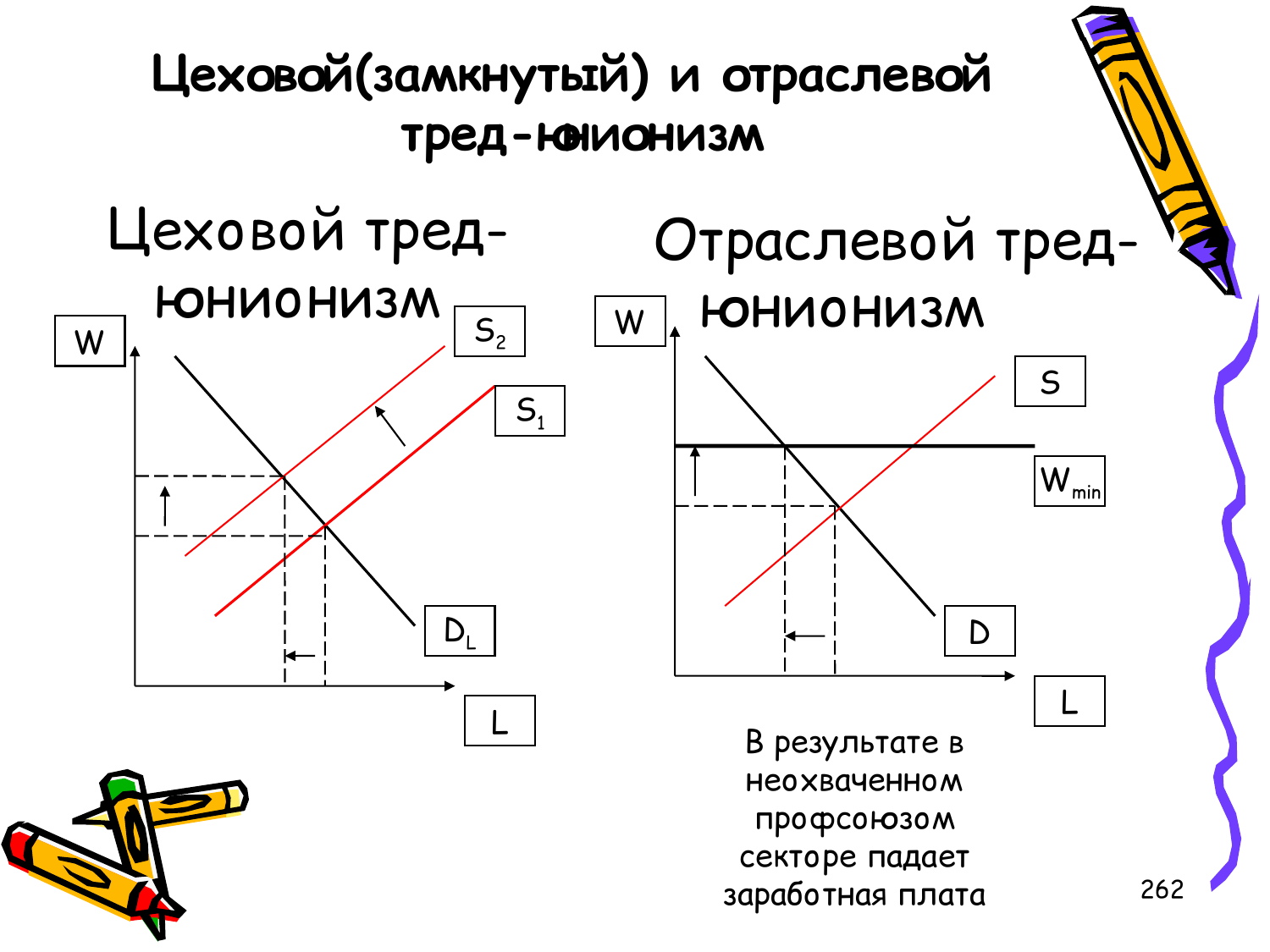

# Цеховой(замкнутый) и отраслевой тред-юнионизм
Цеховой тред-юнионизм
Отраслевой тред-юнионизм
W
S2
W

S

S1

Wmin

DL
D

L

L
В результате в неохваченном профсоюзом секторе падает заработная плата
262